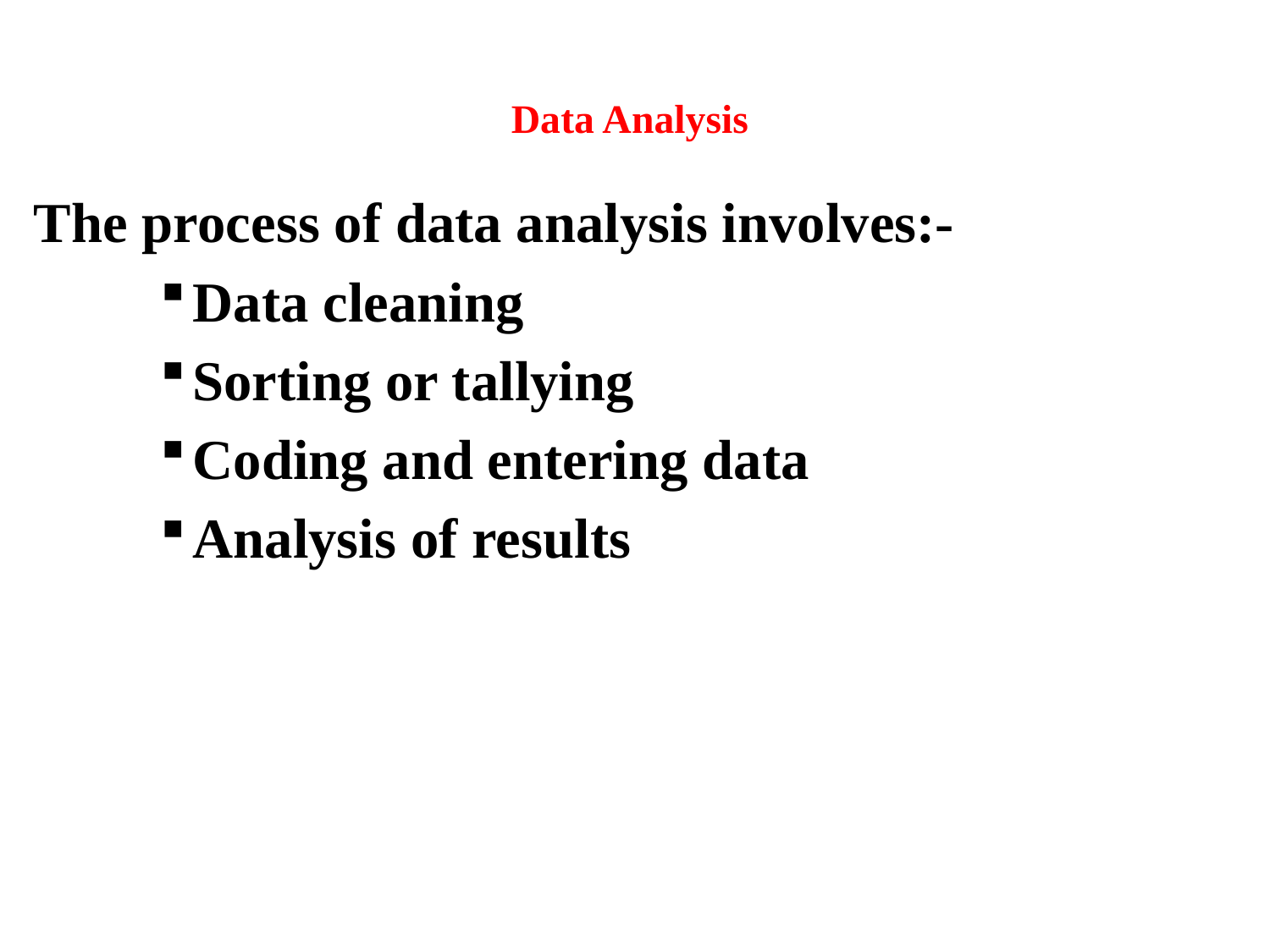

# Data Analysis
The process of data analysis involves:-
Data cleaning
Sorting or tallying
Coding and entering data
Analysis of results